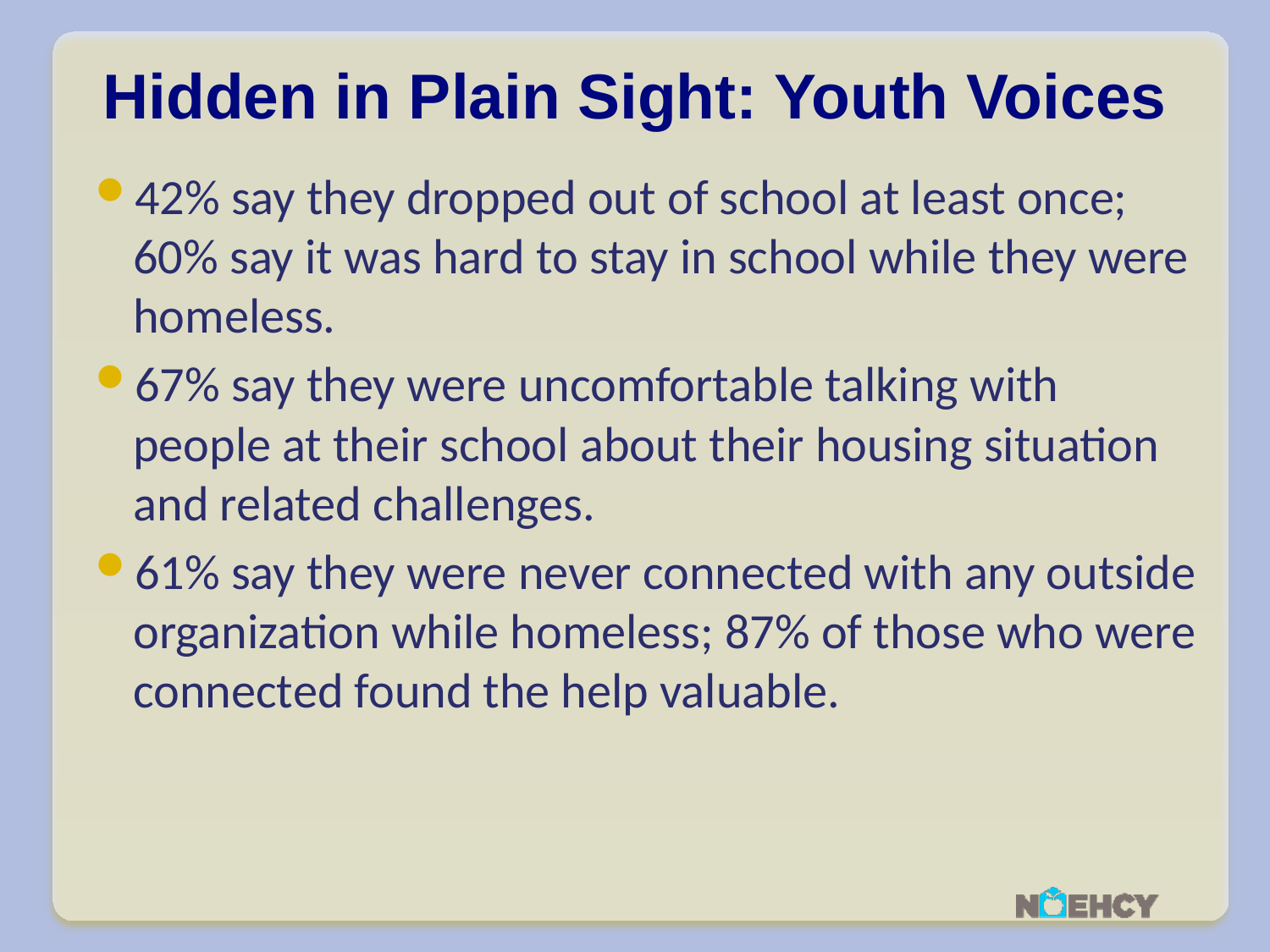

# Hidden in Plain Sight: Youth Voices
42% say they dropped out of school at least once; 60% say it was hard to stay in school while they were homeless.
67% say they were uncomfortable talking with people at their school about their housing situation and related challenges.
61% say they were never connected with any outside organization while homeless; 87% of those who were connected found the help valuable.